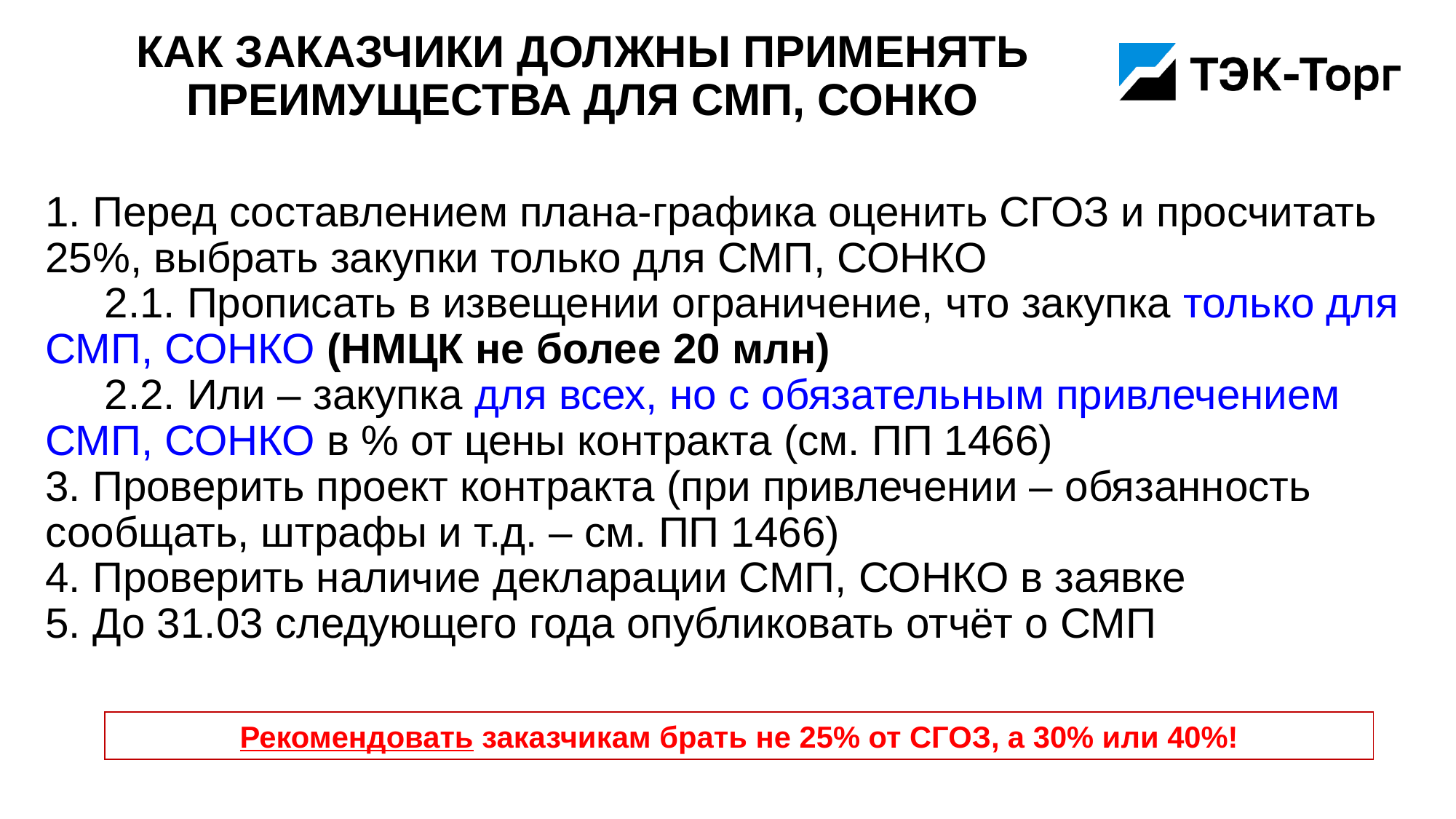

# Как заказчики должны применять преимущества для СМП, СОНКО
1. Перед составлением плана-графика оценить СГОЗ и просчитать 25%, выбрать закупки только для СМП, СОНКО
     2.1. Прописать в извещении ограничение, что закупка только для СМП, СОНКО (НМЦК не более 20 млн)
     2.2. Или – закупка для всех, но с обязательным привлечением СМП, СОНКО в % от цены контракта (см. ПП 1466)
3. Проверить проект контракта (при привлечении – обязанность сообщать, штрафы и т.д. – см. ПП 1466)
4. Проверить наличие декларации СМП, СОНКО в заявке
5. До 31.03 следующего года опубликовать отчёт о СМП
Рекомендовать заказчикам брать не 25% от СГОЗ, а 30% или 40%!